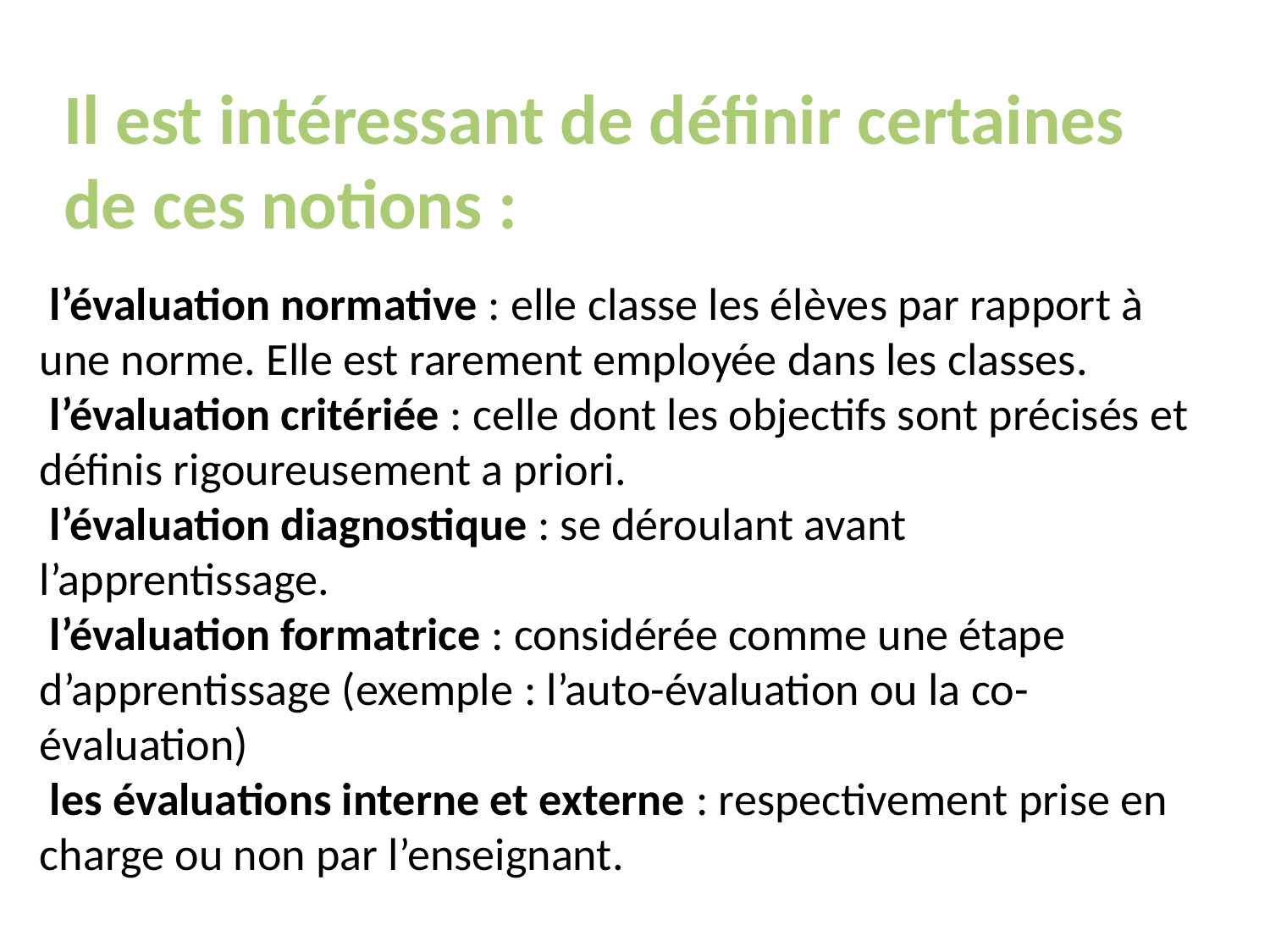

Il est intéressant de définir certaines de ces notions :
 l’évaluation normative : elle classe les élèves par rapport à une norme. Elle est rarement employée dans les classes.
 l’évaluation critériée : celle dont les objectifs sont précisés et définis rigoureusement a priori.
 l’évaluation diagnostique : se déroulant avant l’apprentissage.
 l’évaluation formatrice : considérée comme une étape d’apprentissage (exemple : l’auto-évaluation ou la co-évaluation)
 les évaluations interne et externe : respectivement prise en charge ou non par l’enseignant.